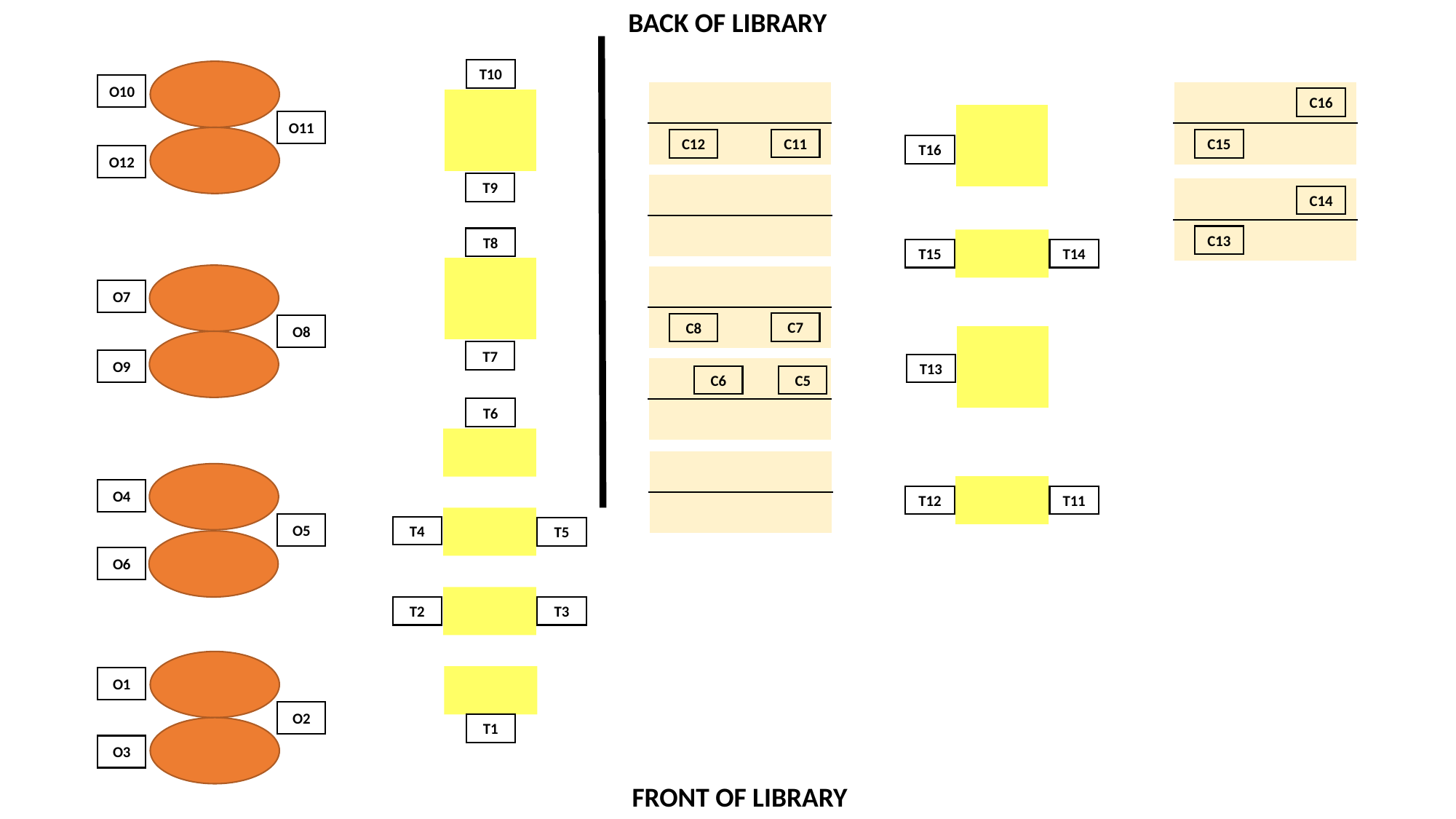

Back of Library
T10

T9

O10
O11

O12

C11
C12

C16
C15

T16

C14
C13
T8

T7

T15
T14

O7
O8

O9

C7
C8

T13

C6
C5
T6

O4
O5

O6

T12
T11

T4
T5

T2
T3

O1
O2

O3

T1
front of Library